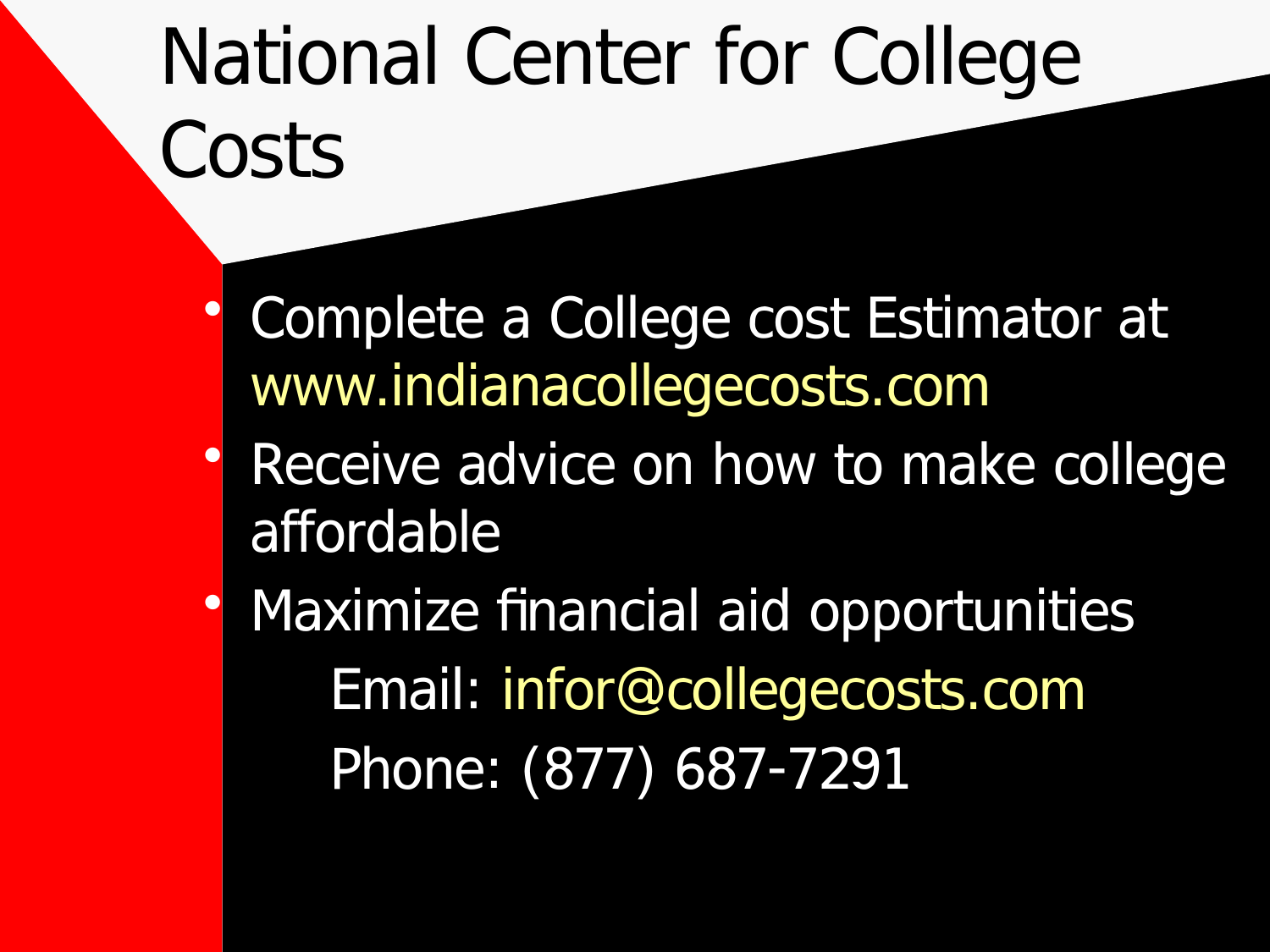

# National Center for College Costs
Complete a College cost Estimator at www.indianacollegecosts.com
Receive advice on how to make college affordable
Maximize financial aid opportunities
	Email: infor@collegecosts.com
	Phone: (877) 687-7291